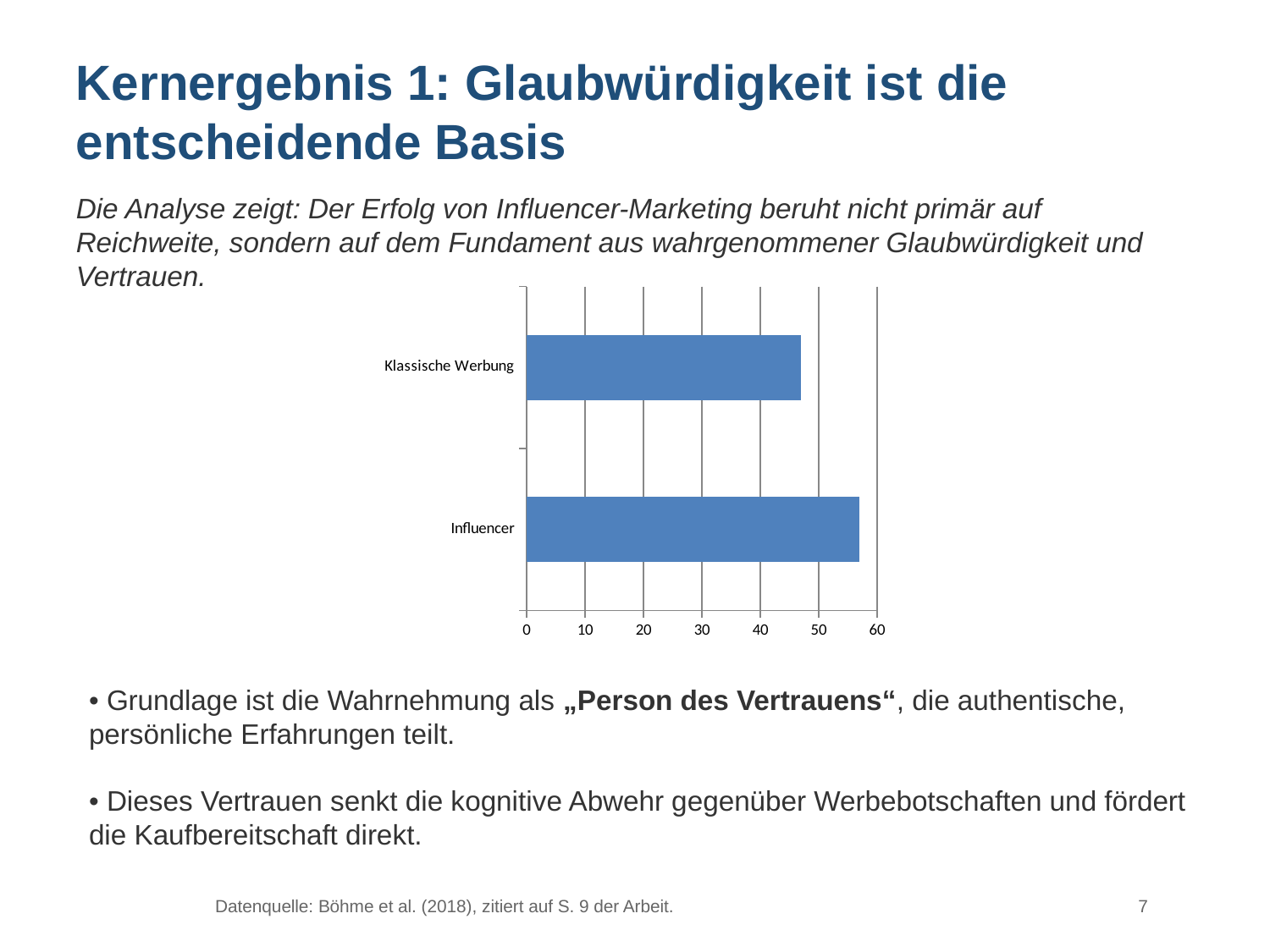

Kernergebnis 1: Glaubwürdigkeit ist die entscheidende Basis
Die Analyse zeigt: Der Erfolg von Influencer-Marketing beruht nicht primär auf Reichweite, sondern auf dem Fundament aus wahrgenommener Glaubwürdigkeit und Vertrauen.

### Chart

| Category | Zugeschriebene Glaubwürdigkeit (in %) |
|---|---|
| Influencer | 57.0 |
| Klassische Werbung | 47.0 |
• Grundlage ist die Wahrnehmung als „Person des Vertrauens“, die authentische, persönliche Erfahrungen teilt.

• Dieses Vertrauen senkt die kognitive Abwehr gegenüber Werbebotschaften und fördert die Kaufbereitschaft direkt.
Datenquelle: Böhme et al. (2018), zitiert auf S. 9 der Arbeit.
7
💡 Vertrauen ist die Währung des Influencer-Marketings. Ohne sie ist der Einfluss wirkungslos.